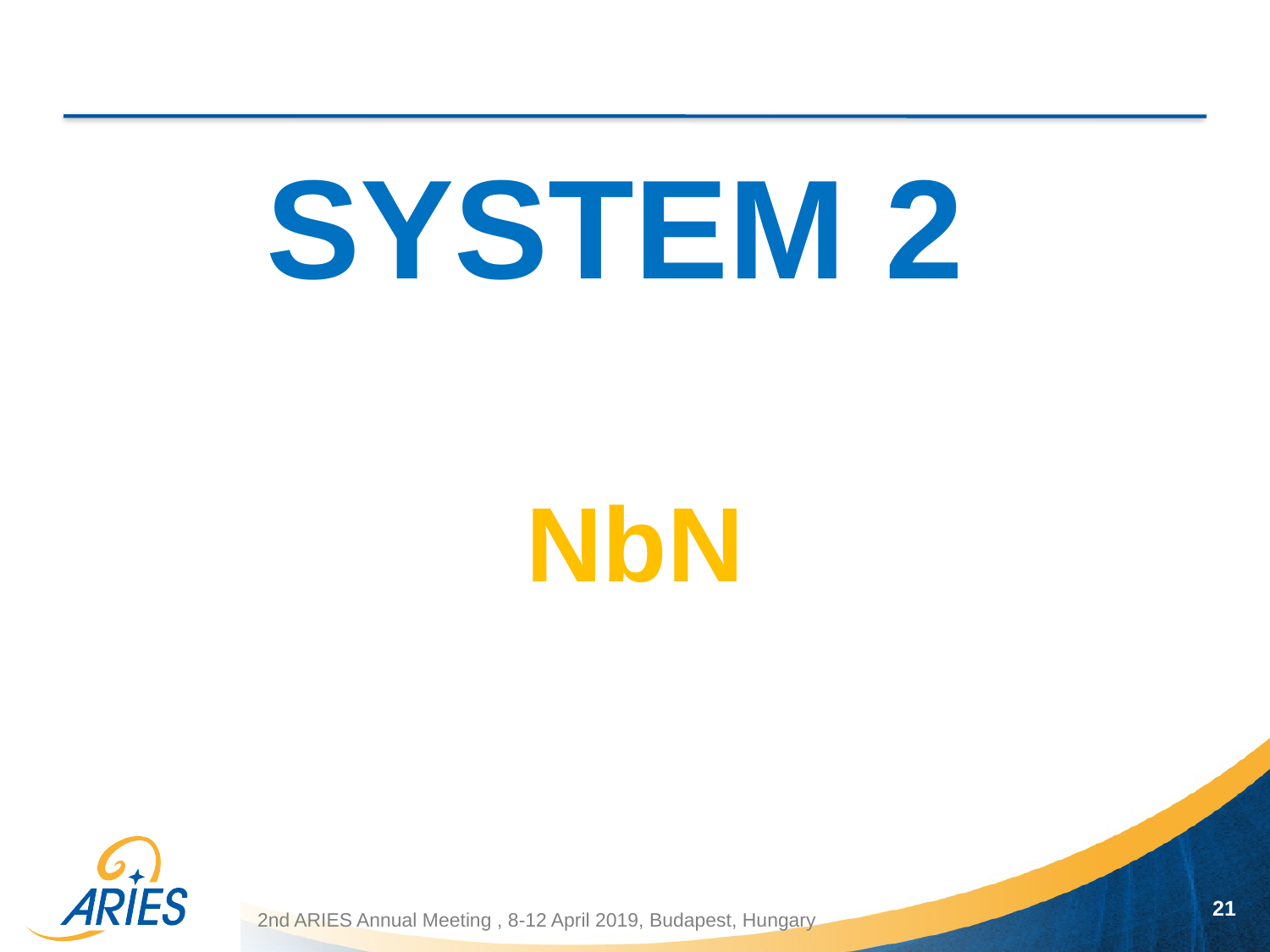

SYSTEM 2

NbN

21
2nd ARIES Annual Meeting , 8-12 April 2019, Budapest, Hungary